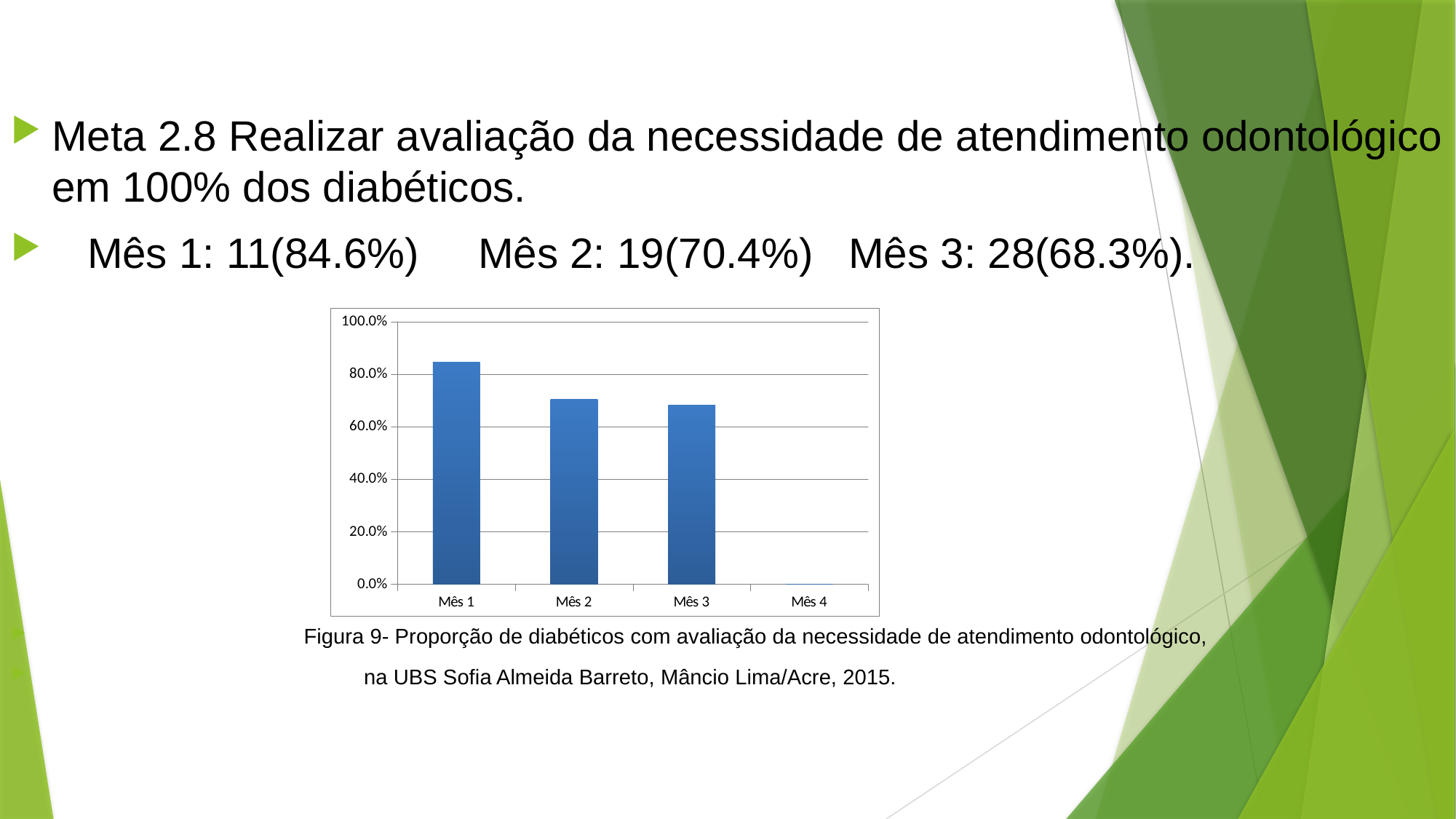

#

Meta 2.8 Realizar avaliação da necessidade de atendimento odontológico em 100% dos diabéticos.
   Mês 1: 11(84.6%)     Mês 2: 19(70.4%)   Mês 3: 28(68.3%).

                                          Figura 9- Proporção de diabéticos com avaliação da necessidade de atendimento odontológico,
                                                    na UBS Sofia Almeida Barreto, Mâncio Lima/Acre, 2015.

### Chart

| Category | Proporção de diabéticos com avaliação da necessidade de atendimento odontológico |
|---|---|
| Mês 1 | 0.8461538461538461 |
| Mês 2 | 0.7037037037037037 |
| Mês 3 | 0.6829268292682927 |
| Mês 4 | 0.0 |